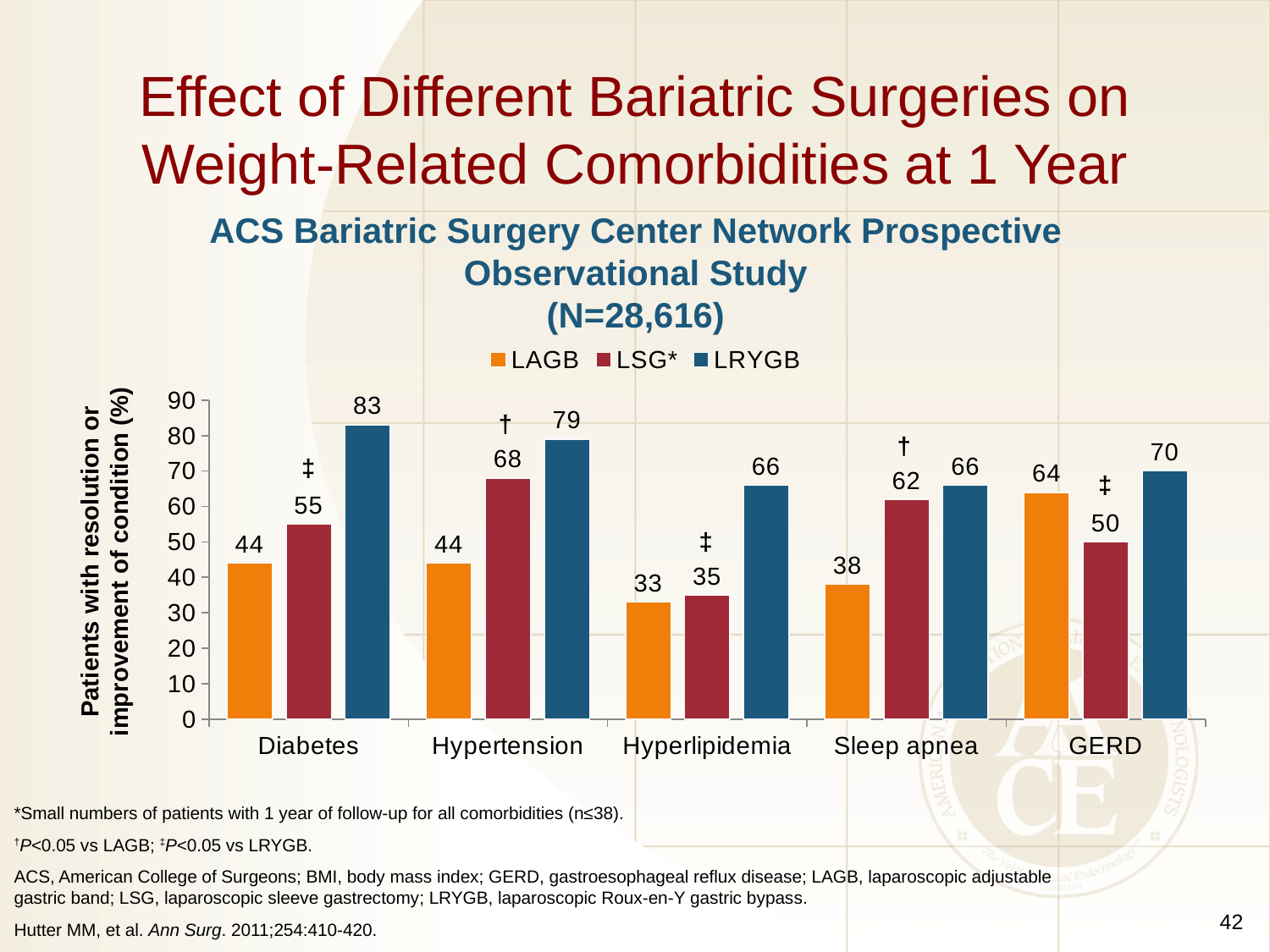

# Effect of Different Bariatric Surgeries on Weight-Related Comorbidities at 1 Year
ACS Bariatric Surgery Center Network Prospective Observational Study
(N=28,616)

### Chart

| Category | LAGB | LSG* | LRYGB |
|---|---|---|---|
| Diabetes | 44.0 | 55.0 | 83.0 |
| Hypertension | 44.0 | 68.0 | 79.0 |
| Hyperlipidemia | 33.0 | 35.0 | 66.0 |
| Sleep apnea | 38.0 | 62.0 | 66.0 |
| GERD | 64.0 | 50.0 | 70.0 |
†
†
‡
‡
‡
Patients with resolution or improvement of condition (%)
*Small numbers of patients with 1 year of follow-up for all comorbidities (n≤38).
†P<0.05 vs LAGB; ‡P<0.05 vs LRYGB.
ACS, American College of Surgeons; BMI, body mass index; GERD, gastroesophageal reflux disease; LAGB, laparoscopic adjustable gastric band; LSG, laparoscopic sleeve gastrectomy; LRYGB, laparoscopic Roux-en-Y gastric bypass.
Hutter MM, et al. Ann Surg. 2011;254:410-420.
42